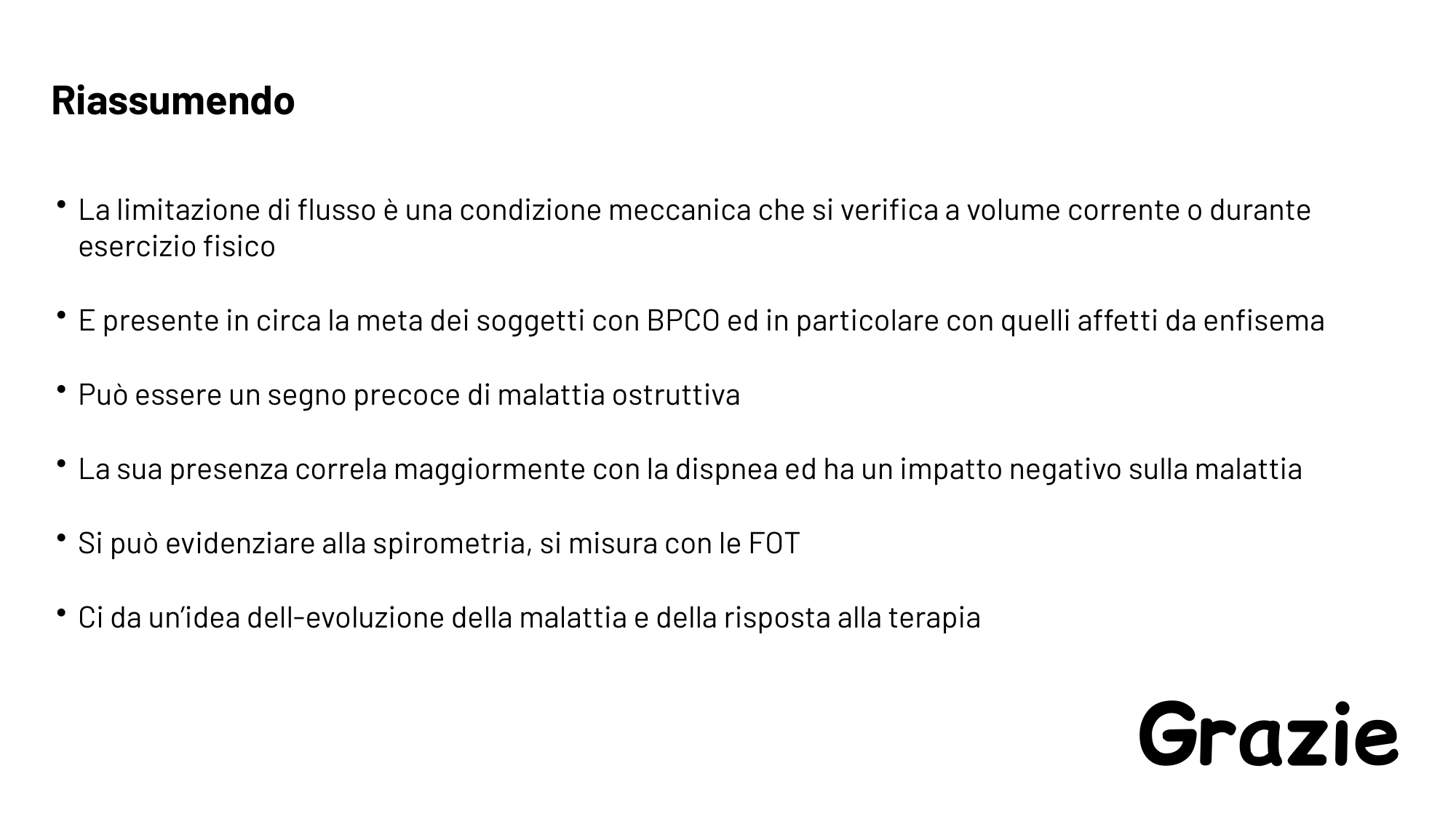

Riassumendo
La limitazione di flusso è una condizione meccanica che si verifica a volume corrente o durante esercizio fisico
E presente in circa la meta dei soggetti con BPCO ed in particolare con quelli affetti da enfisema
Può essere un segno precoce di malattia ostruttiva
La sua presenza correla maggiormente con la dispnea ed ha un impatto negativo sulla malattia
Si può evidenziare alla spirometria, si misura con le FOT
Ci da un’idea dell-evoluzione della malattia e della risposta alla terapia
Grazie